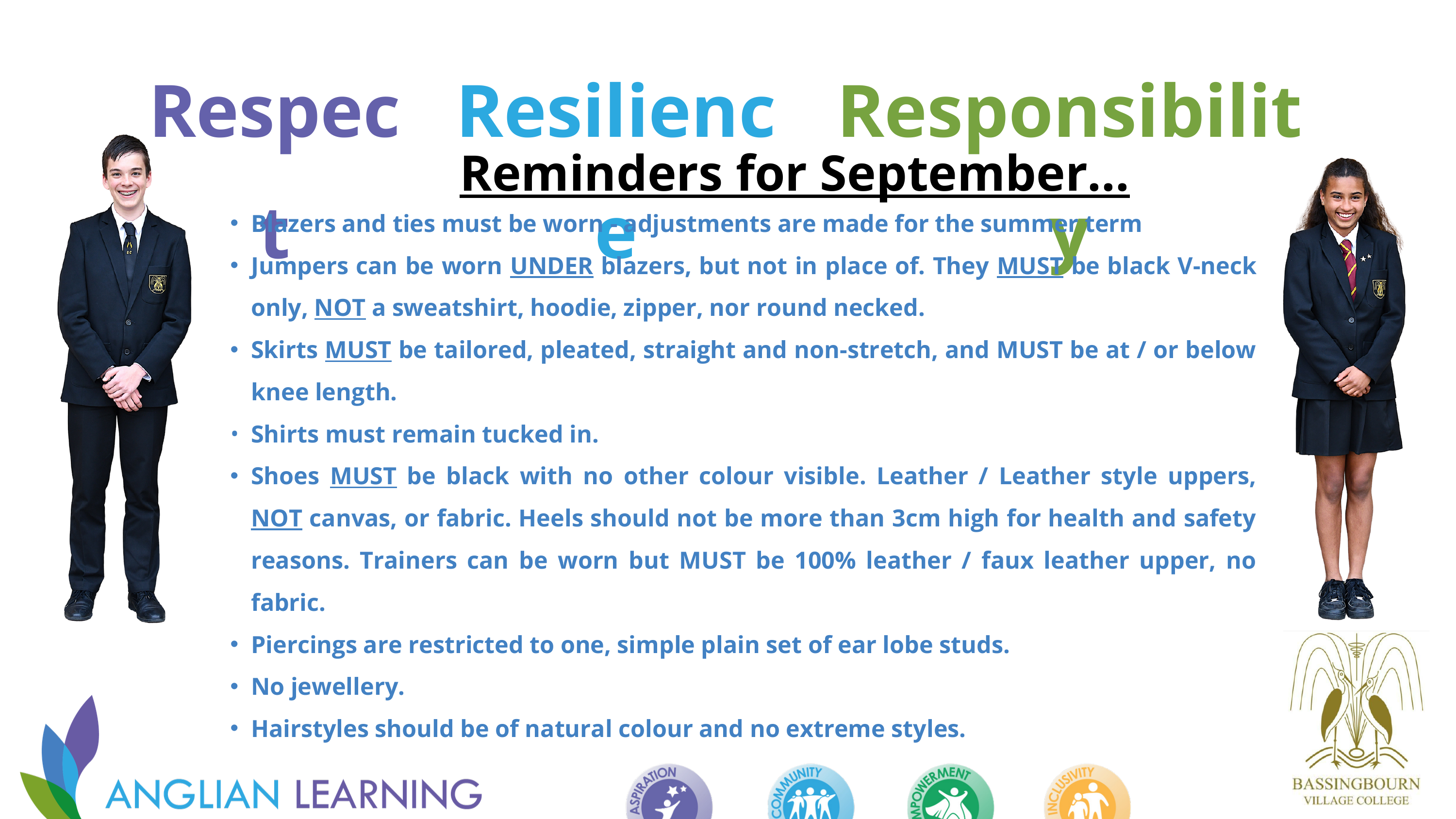

Respect
Resilience
Responsibility
Reminders for September...

Blazers and ties must be worn - adjustments are made for the summer term
Jumpers can be worn UNDER blazers, but not in place of. They MUST be black V-neck only, NOT a sweatshirt, hoodie, zipper, nor round necked.
Skirts MUST be tailored, pleated, straight and non-stretch, and MUST be at / or below knee length.
Shirts must remain tucked in.
Shoes MUST be black with no other colour visible. Leather / Leather style uppers, NOT canvas, or fabric. Heels should not be more than 3cm high for health and safety reasons. Trainers can be worn but MUST be 100% leather / faux leather upper, no fabric.
Piercings are restricted to one, simple plain set of ear lobe studs.
No jewellery.
Hairstyles should be of natural colour and no extreme styles.